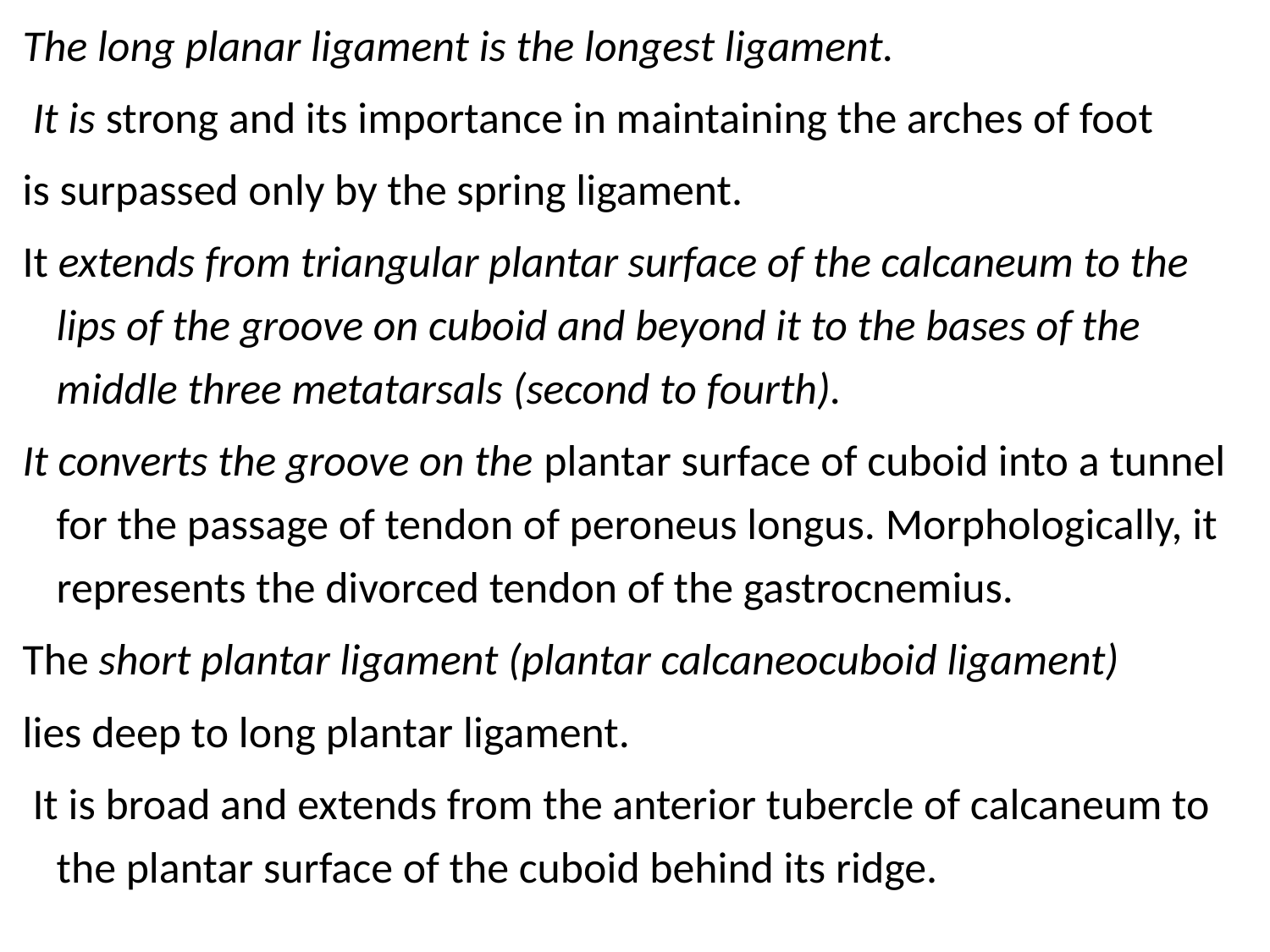

The long planar ligament is the longest ligament.
  It is strong and its importance in maintaining the arches of foot
 is surpassed only by the spring ligament.
 It extends from triangular plantar surface of the calcaneum to the lips of the groove on cuboid and beyond it to the bases of the middle three metatarsals (second to fourth).
 It converts the groove on the plantar surface of cuboid into a tunnel for the passage of tendon of peroneus longus. Morphologically, it represents the divorced tendon of the gastrocnemius.
 The short plantar ligament (plantar calcaneocuboid ligament)
 lies deep to long plantar ligament.
  It is broad and extends from the anterior tubercle of calcaneum to the plantar surface of the cuboid behind its ridge.